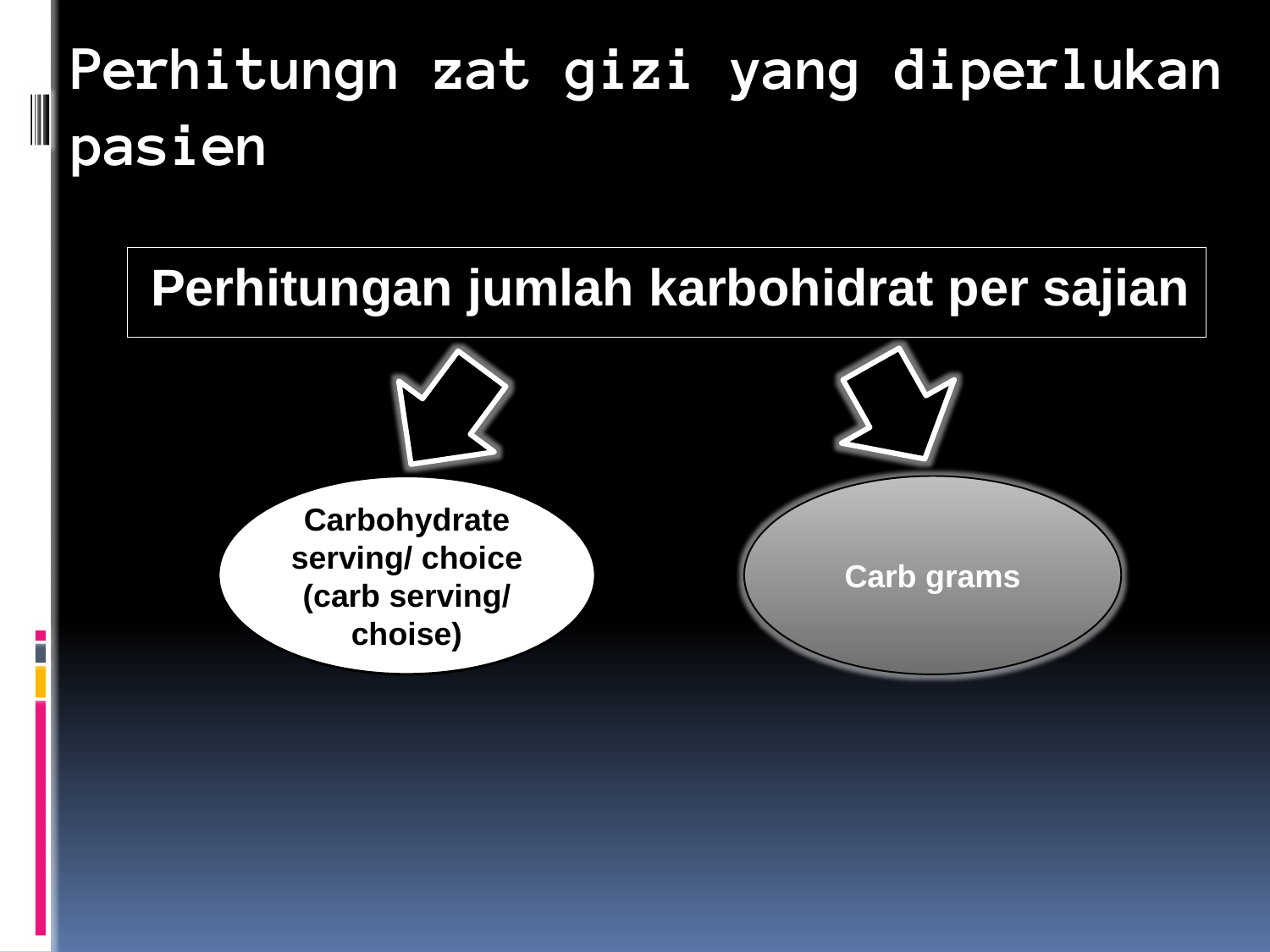

# Perhitungn zat gizi yang diperlukan pasien
Perhitungan jumlah karbohidrat per sajian

Carbohydrate serving/ choice (carb serving/ choise)
Carb grams